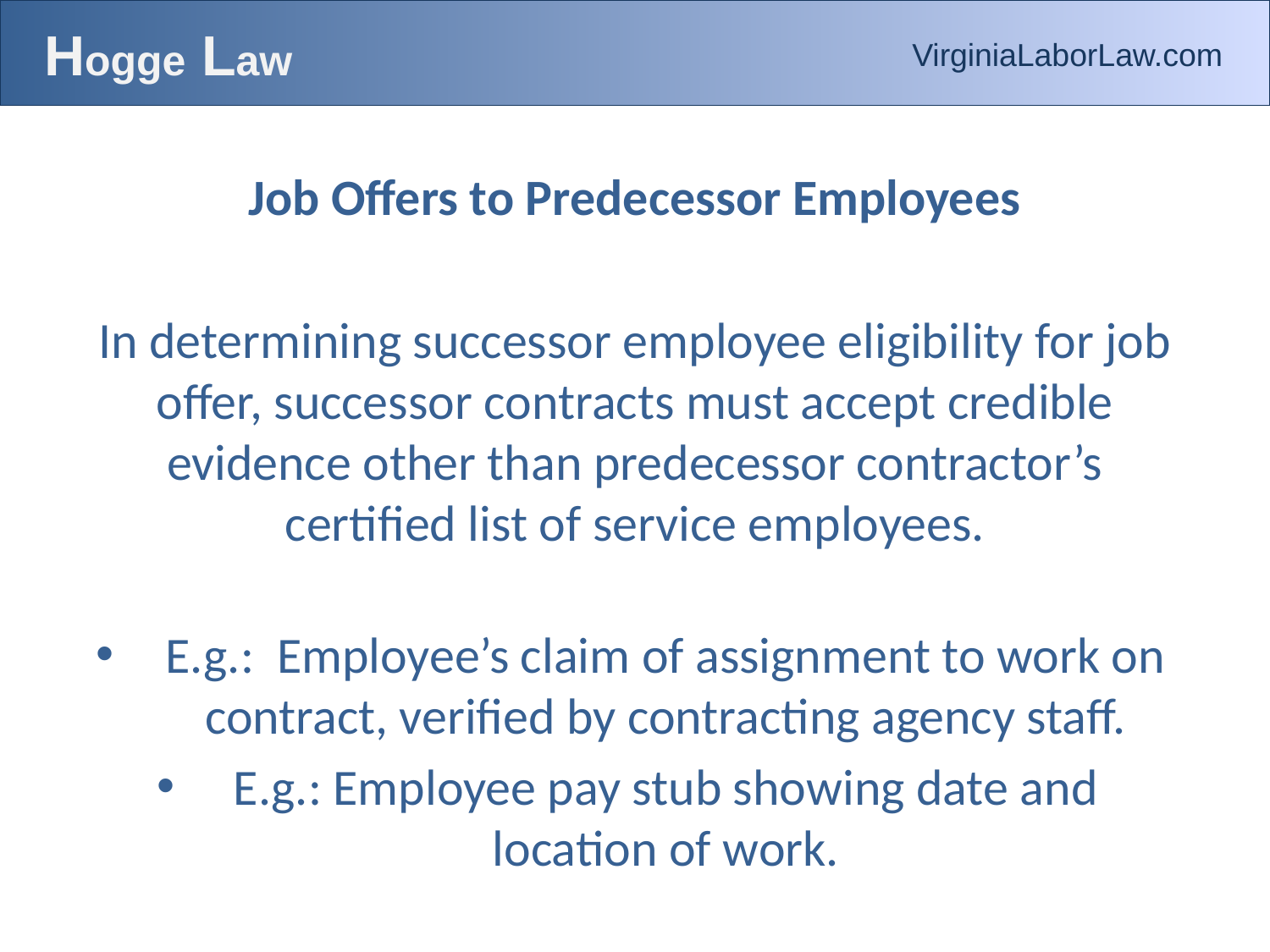

# Hogge Law
VirginiaLaborLaw.com
Job Offers to Predecessor Employees

In determining successor employee eligibility for job offer, successor contracts must accept credible evidence other than predecessor contractor’s certified list of service employees.
E.g.:  Employee’s claim of assignment to work on contract, verified by contracting agency staff.
E.g.: Employee pay stub showing date and location of work.